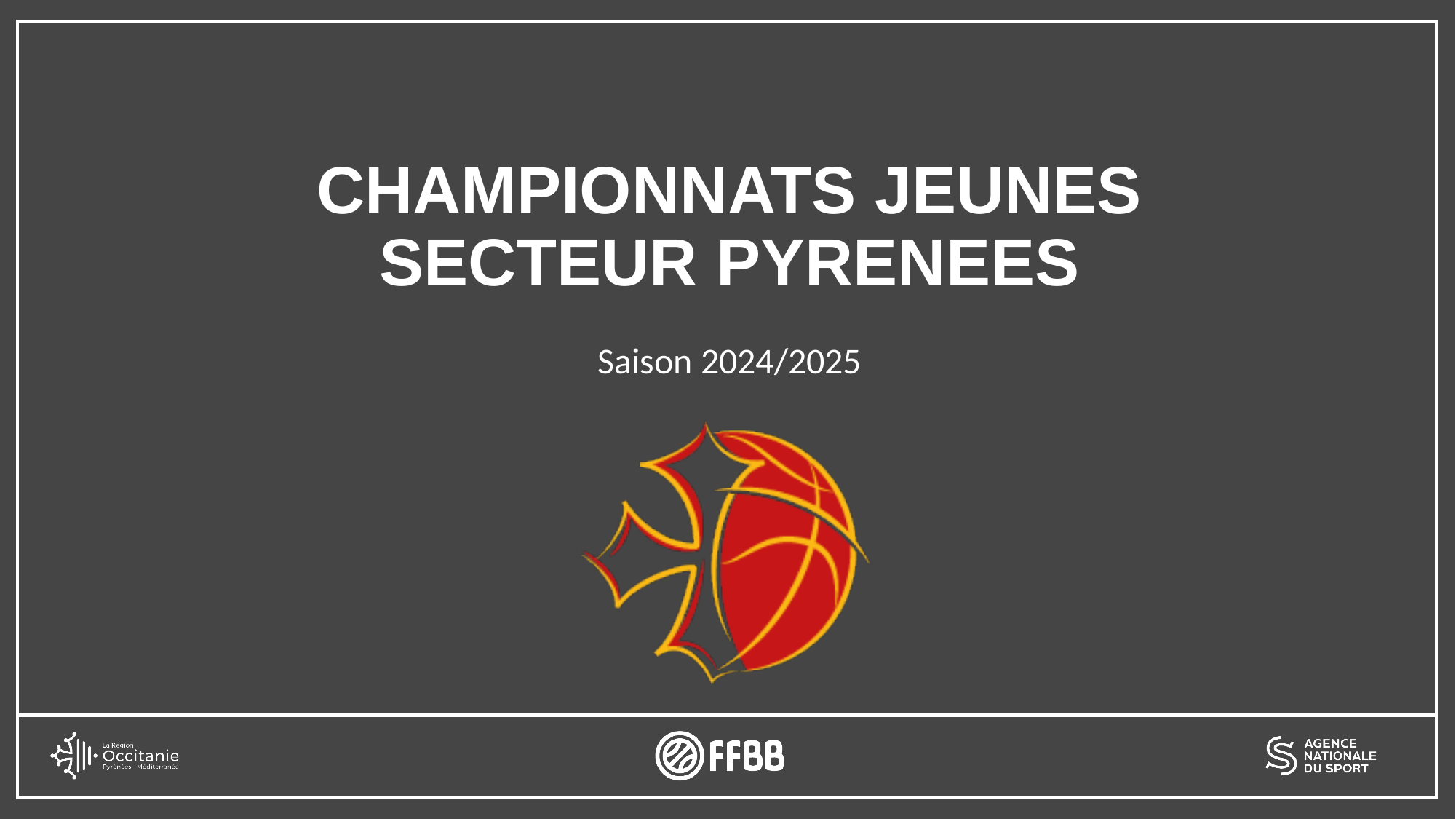

# Championnats Jeunes Secteur PYRENEES
Saison 2024/2025